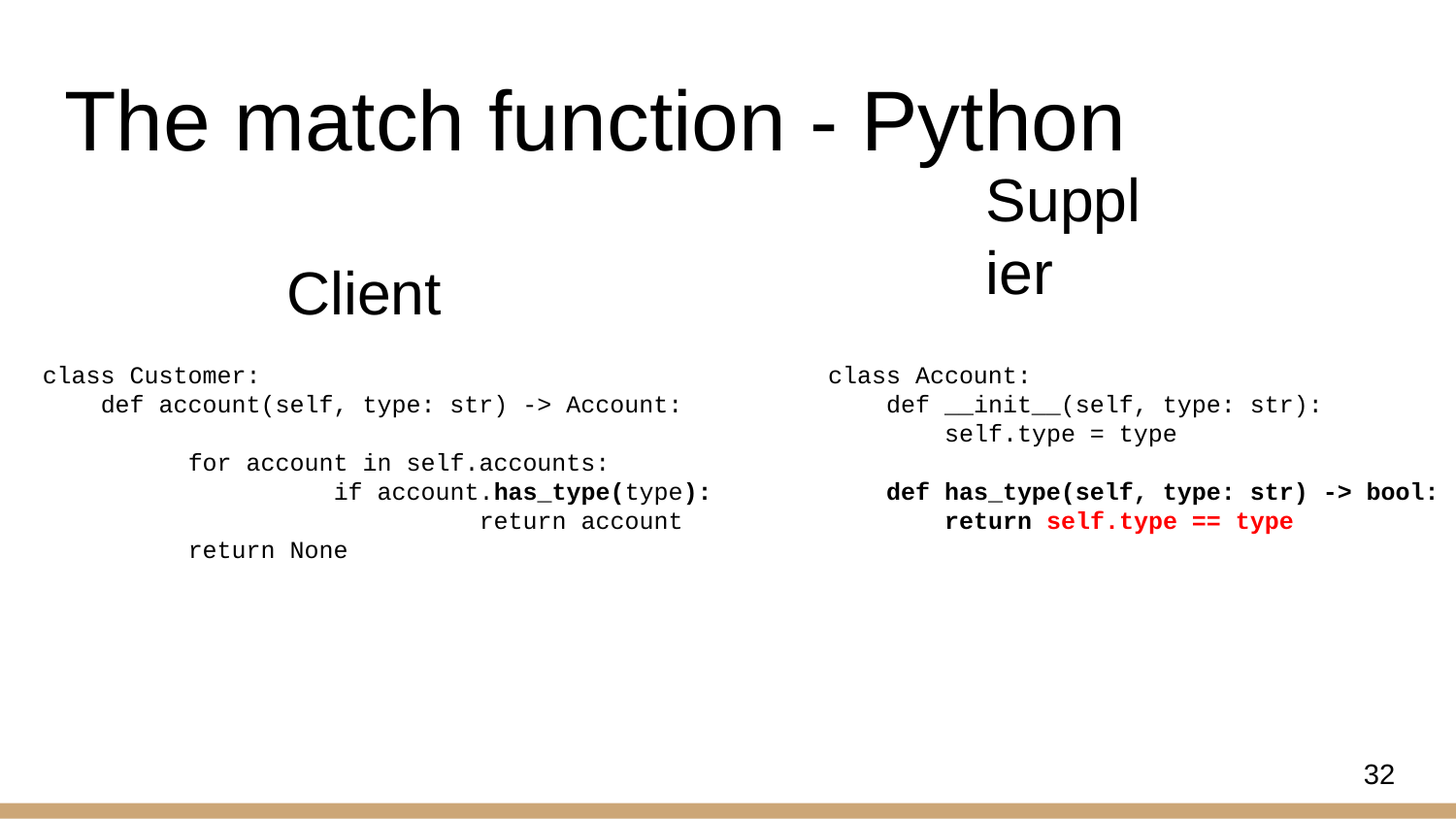

# The match function - Python
Client
Supplier
class Customer:
    def account(self, type: str) -> Account:

	for account in self.accounts:
		if account.has_type(type):
                		return account
        	return None
class Account:
    def __init__(self, type: str):
        self.type = type

    def has_type(self, type: str) -> bool:
        return self.type == type
32